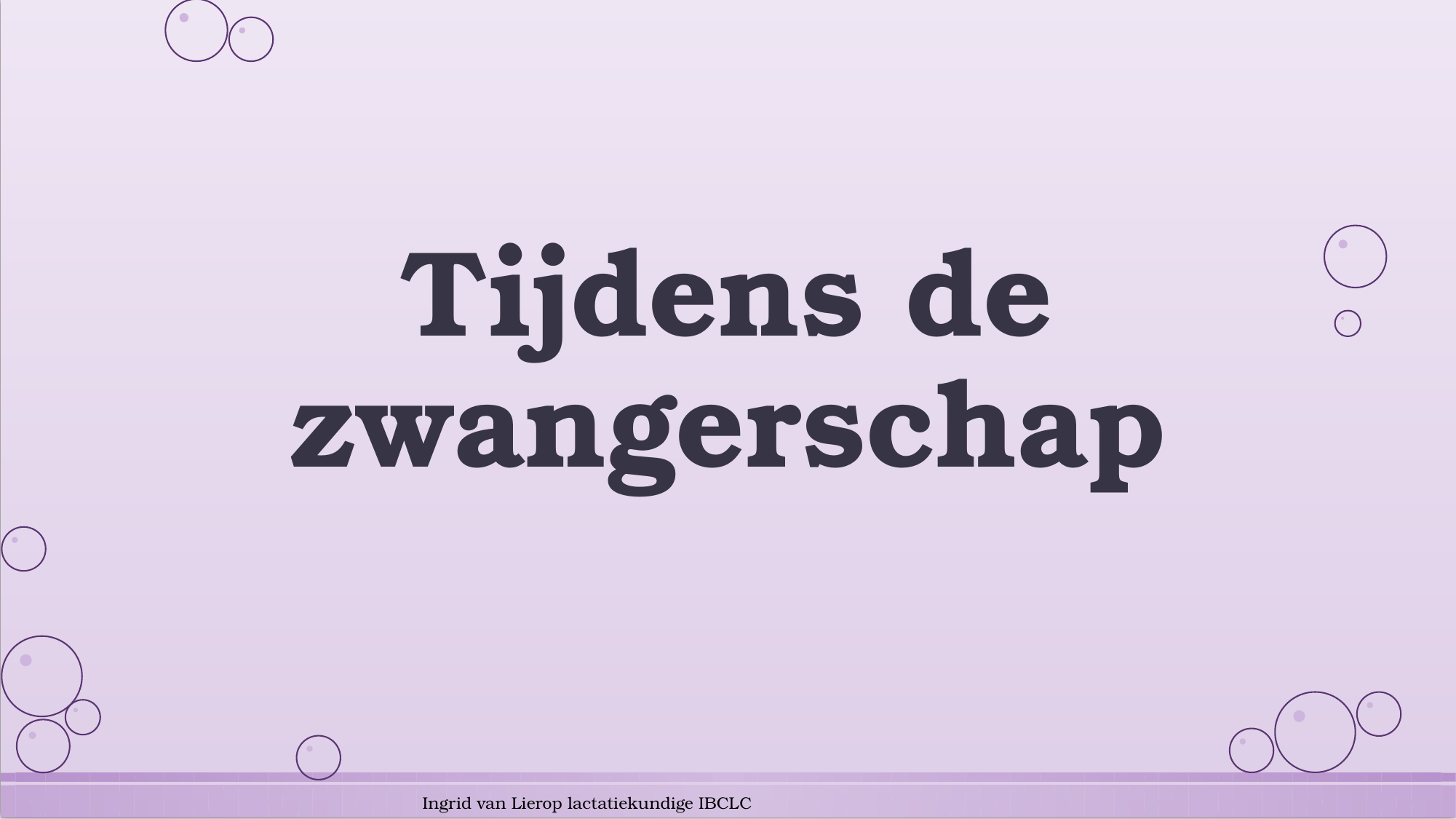

# Tijdens de zwangerschap
Ingrid van Lierop lactatiekundige IBCLC